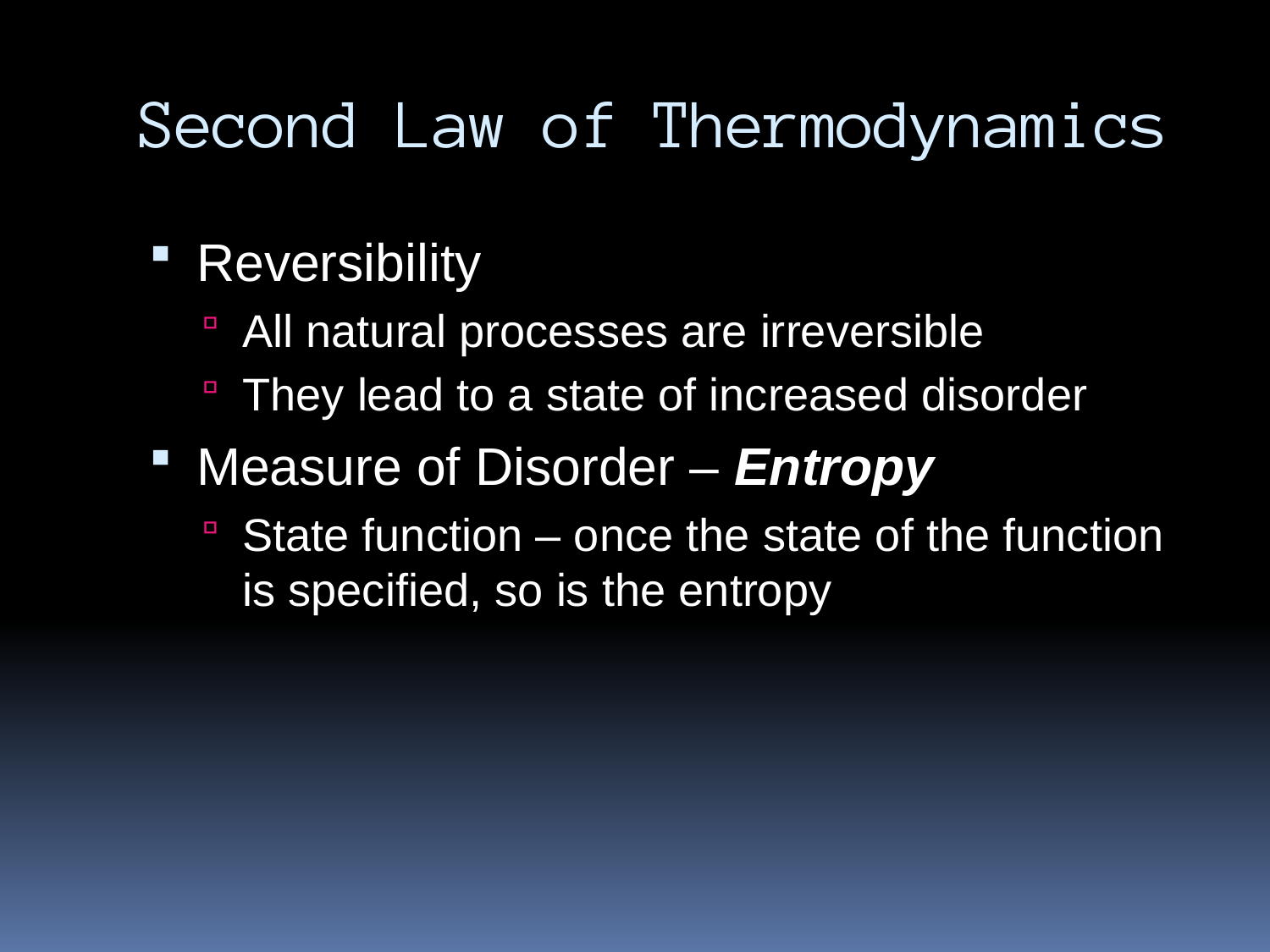

# Second Law of Thermodynamics
Reversibility
All natural processes are irreversible
They lead to a state of increased disorder
Measure of Disorder – Entropy
State function – once the state of the function is specified, so is the entropy